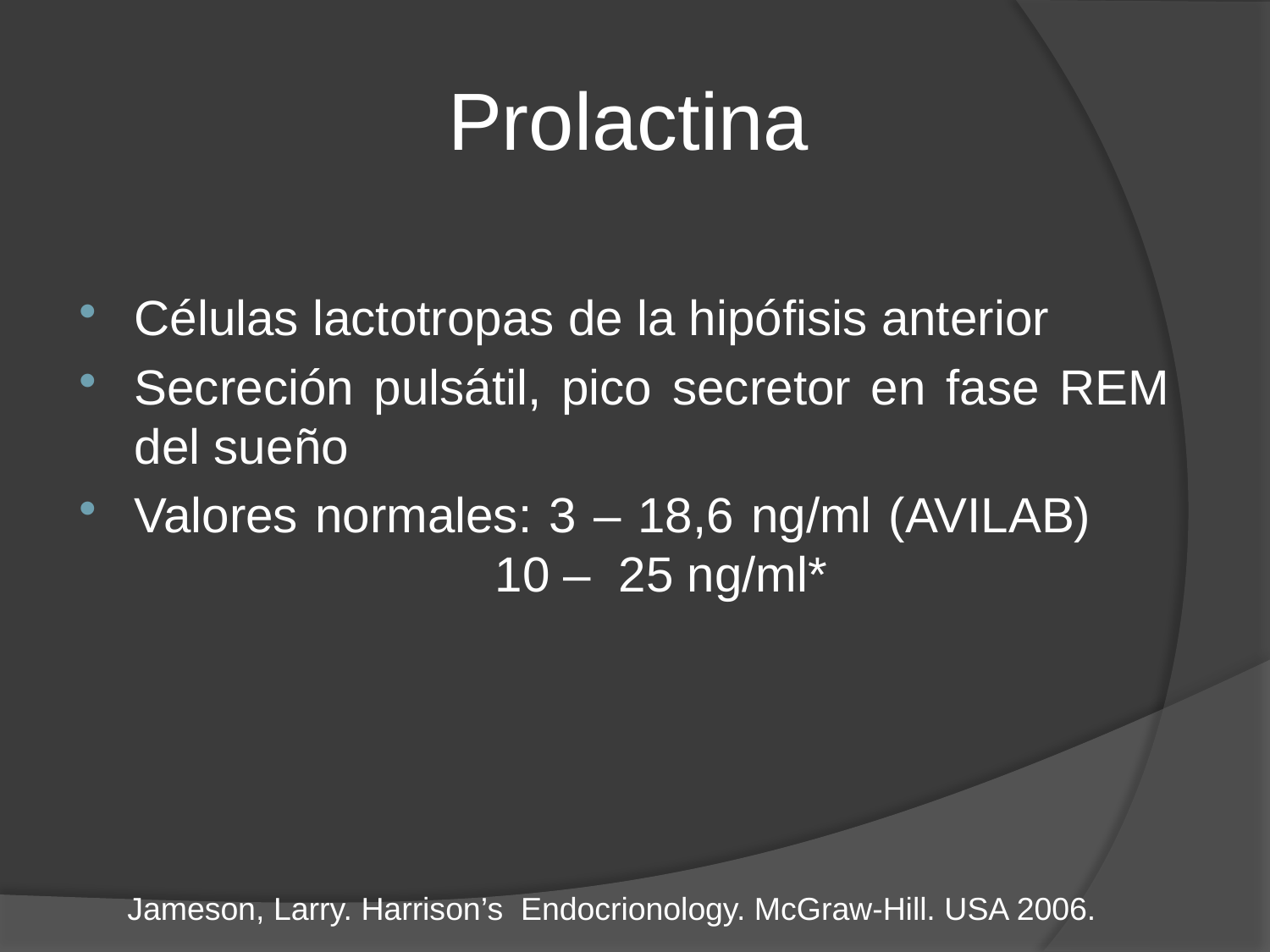

# Prolactina
Células lactotropas de la hipófisis anterior
Secreción pulsátil, pico secretor en fase REM del sueño
Valores normales: 3 – 18,6 ng/ml (AVILAB)			         10 –  25 ng/ml*
Jameson, Larry. Harrison’s  Endocrionology. McGraw-Hill. USA 2006.